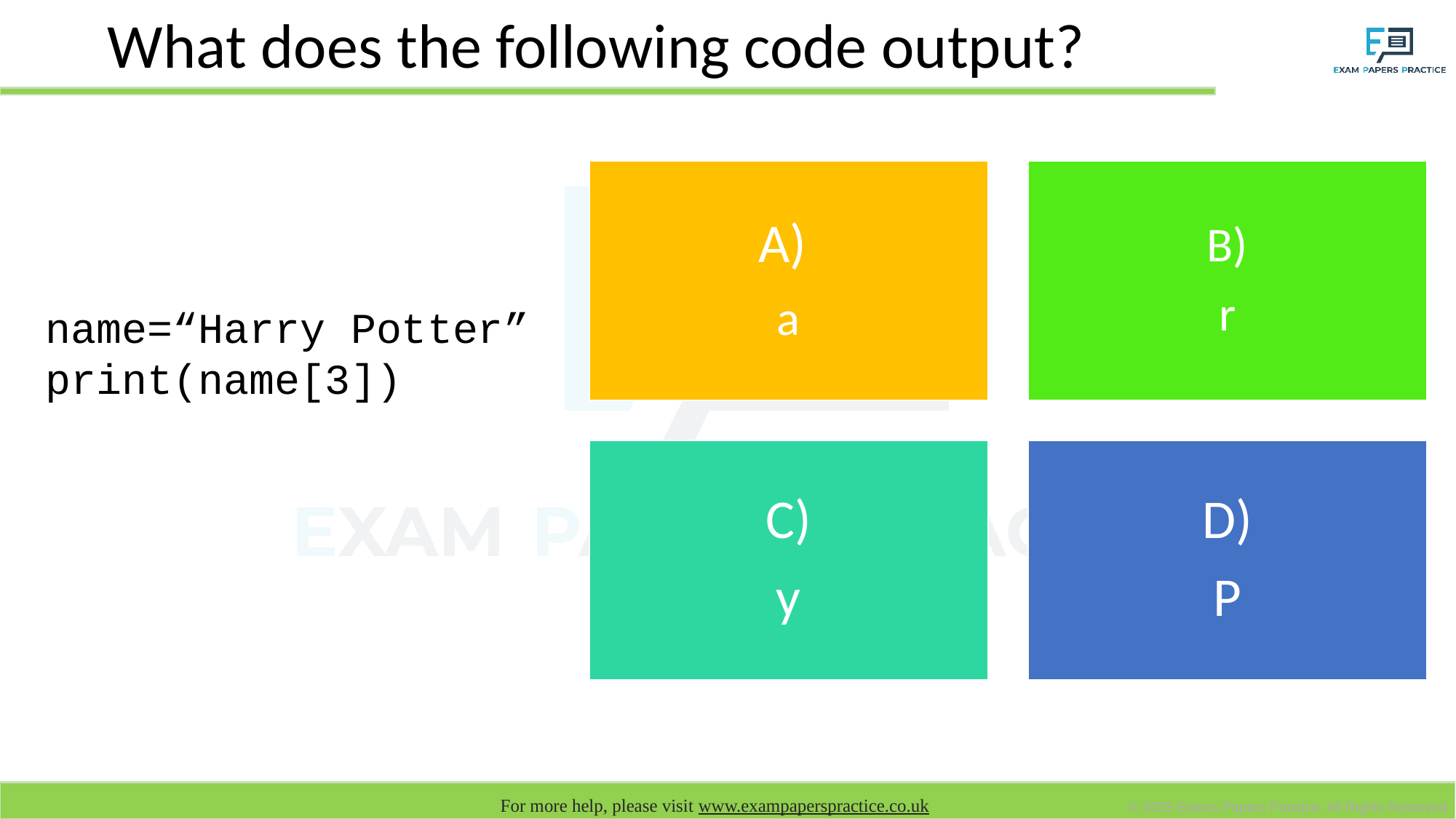

# What does the following code output?
A)
a
B)
r
C)
y
D)
P
name=“Harry Potter”
print(name[3])